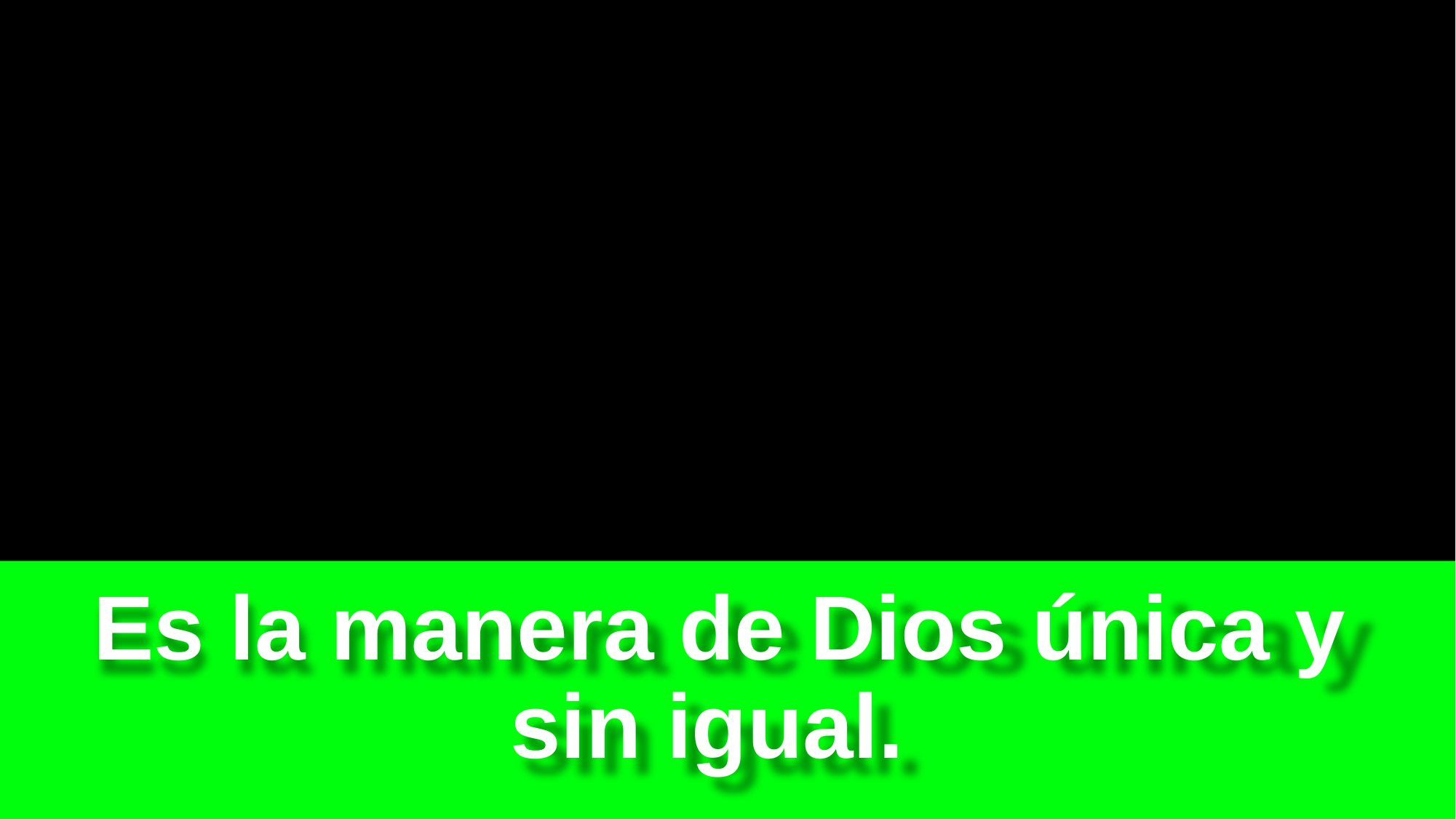

# Es la manera de Dios única y sin igual.